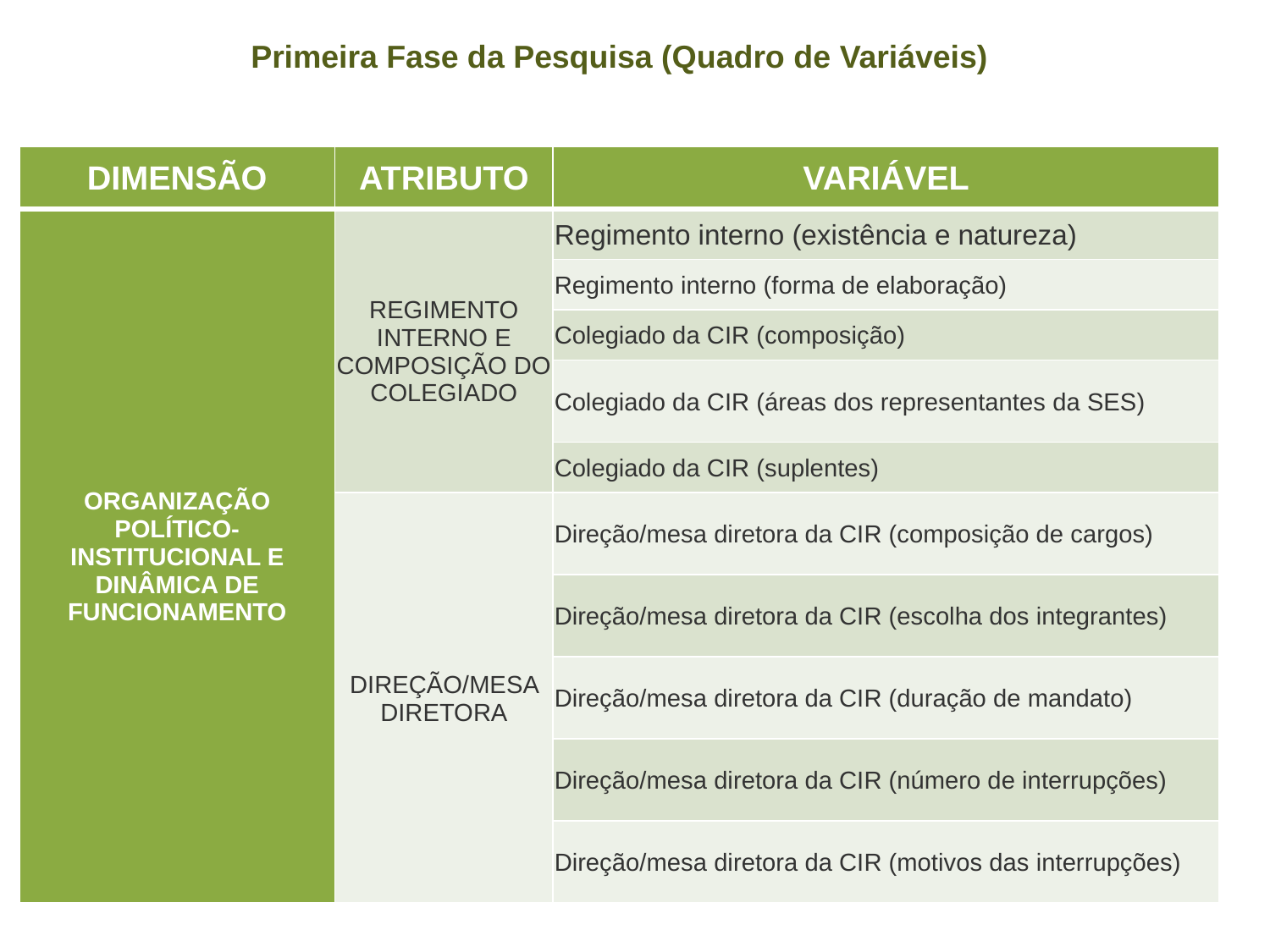

Primeira Fase da Pesquisa (Quadro de Variáveis)
| DIMENSÃO | ATRIBUTO | VARIÁVEL |
| --- | --- | --- |
| ORGANIZAÇÃO POLÍTICO-INSTITUCIONAL E DINÂMICA DE FUNCIONAMENTO | REGIMENTO INTERNO E COMPOSIÇÃO DO COLEGIADO | Regimento interno (existência e natureza) |
|  |  | Regimento interno (forma de elaboração) |
|  |  | Colegiado da CIR (composição) |
|  |  | Colegiado da CIR (áreas dos representantes da SES) |
|  |  | Colegiado da CIR (suplentes) |
|  | DIREÇÃO/MESA DIRETORA | Direção/mesa diretora da CIR (composição de cargos) |
|  |  | Direção/mesa diretora da CIR (escolha dos integrantes) |
|  |  | Direção/mesa diretora da CIR (duração de mandato) |
|  |  | Direção/mesa diretora da CIR (número de interrupções) |
|  |  | Direção/mesa diretora da CIR (motivos das interrupções) |